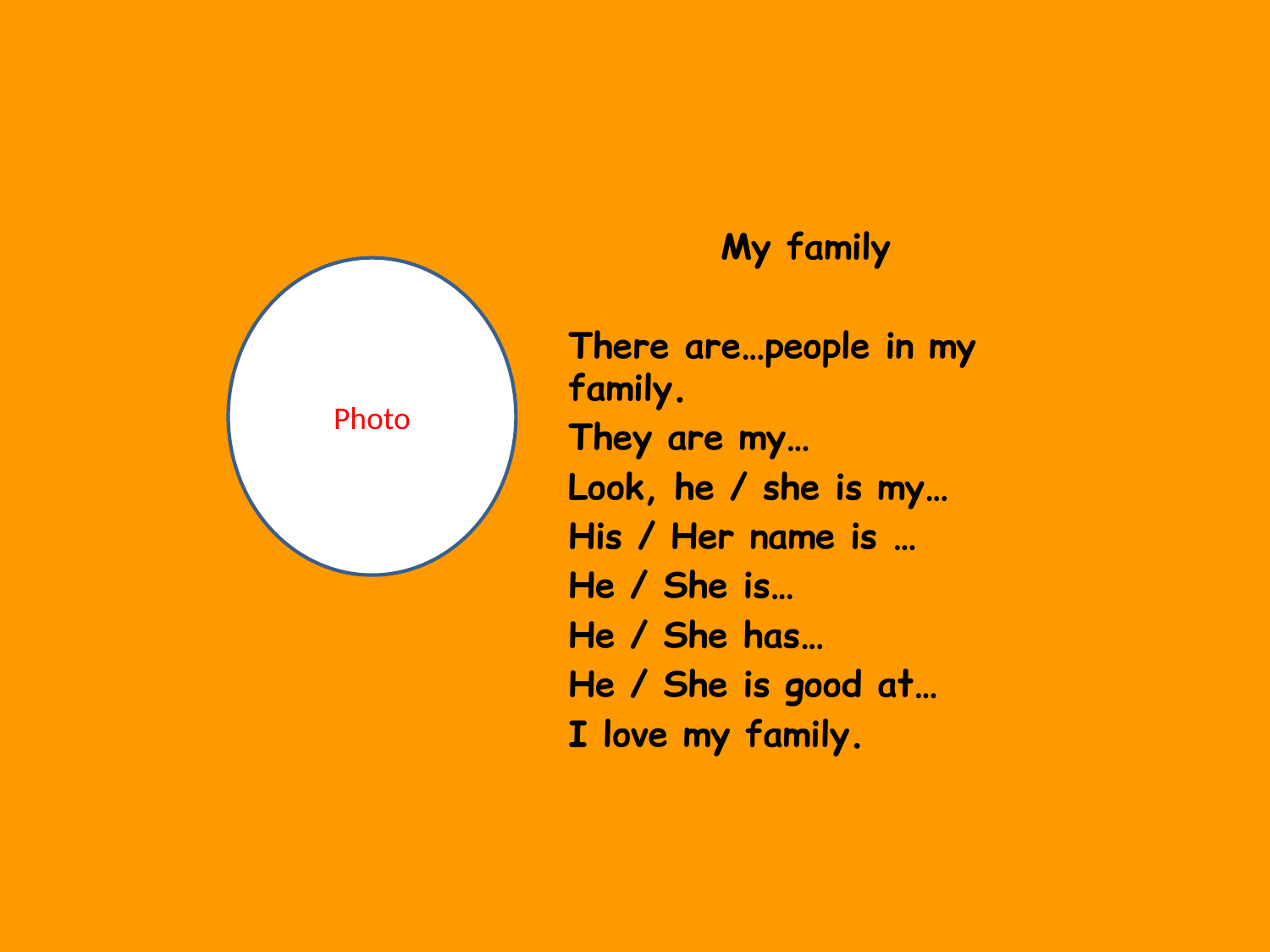

My family

There are…people in my family.
They are my…
Look, he / she is my…
His / Her name is …
He / She is…
He / She has…
He / She is good at…
I love my family.
Photo